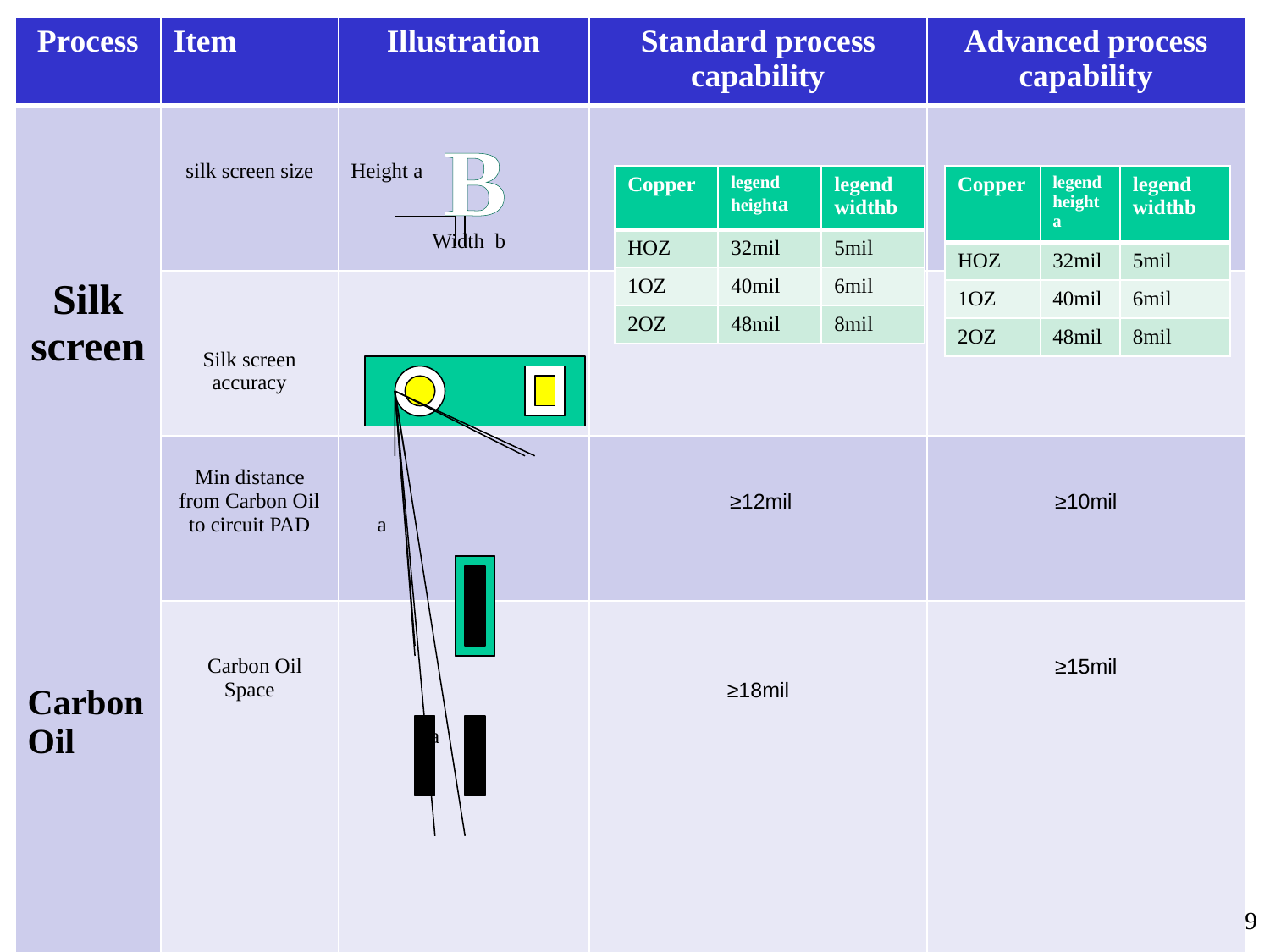

B
| Process | Item | Illustration | Standard process capability | Advanced process capability |
| --- | --- | --- | --- | --- |
| Silk screen Carbon Oil | silk screen size | Height a Width b |  |  |
|  | Silk screen accuracy | 6mil 6mil | ±6mil | ±5mil |
|  | Min distance from Carbon Oil to circuit PAD | a | ≥12mil | ≥10mil |
|  | Carbon Oil Space | a | ≥18mil | ≥15mil |
| Copper | legend heighta | legend widthb |
| --- | --- | --- |
| HOZ | 32mil | 5mil |
| 1OZ | 40mil | 6mil |
| 2OZ | 48mil | 8mil |
| Copper | legend heighta | legend widthb |
| --- | --- | --- |
| HOZ | 32mil | 5mil |
| 1OZ | 40mil | 6mil |
| 2OZ | 48mil | 8mil |